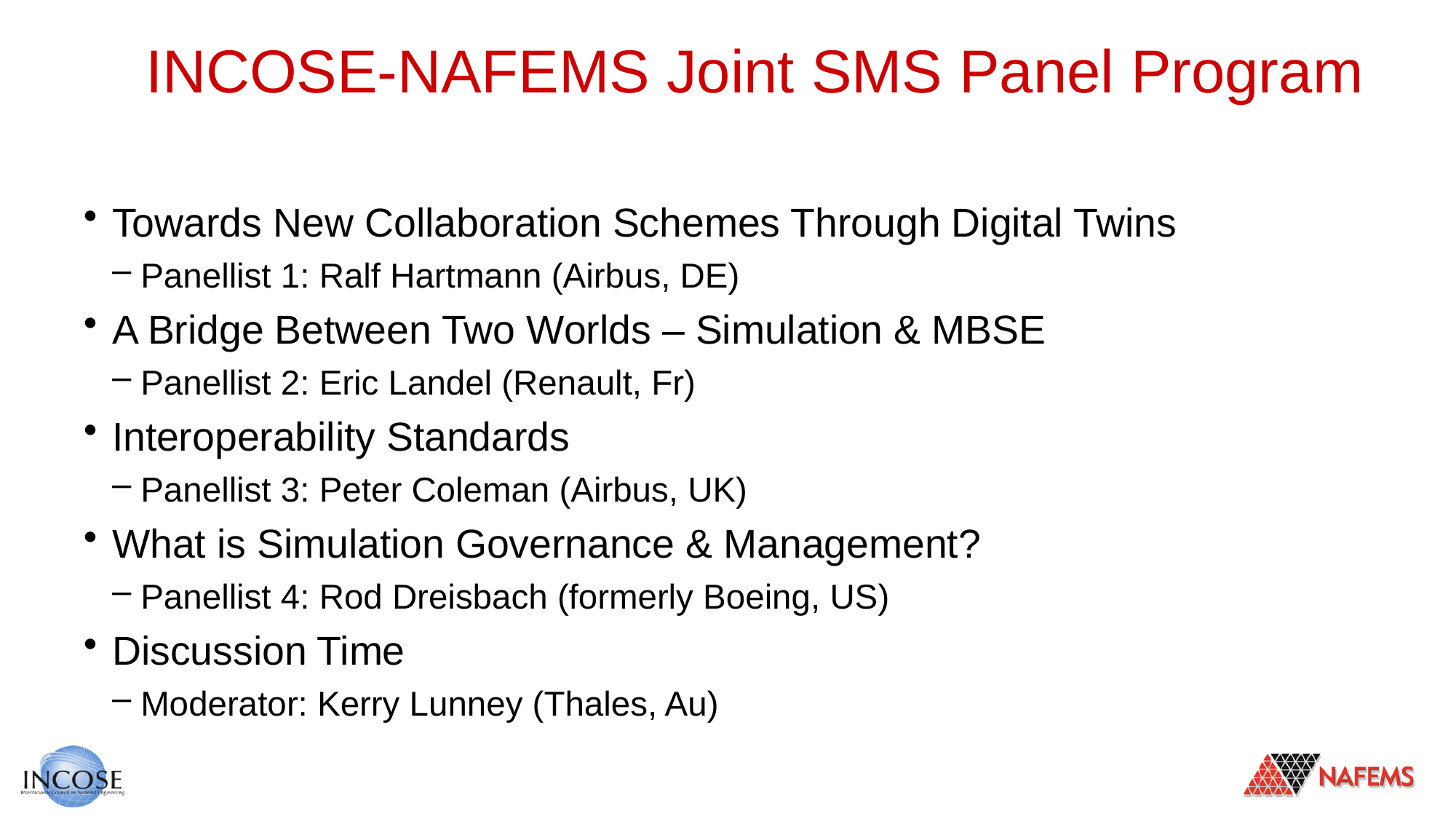

# INCOSE-NAFEMS Joint SMS Panel Program
Towards New Collaboration Schemes Through Digital Twins
Panellist 1: Ralf Hartmann (Airbus, DE)
A Bridge Between Two Worlds – Simulation & MBSE
Panellist 2: Eric Landel (Renault, Fr)
Interoperability Standards
Panellist 3: Peter Coleman (Airbus, UK)
What is Simulation Governance & Management?
Panellist 4: Rod Dreisbach (formerly Boeing, US)
Discussion Time
Moderator: Kerry Lunney (Thales, Au)